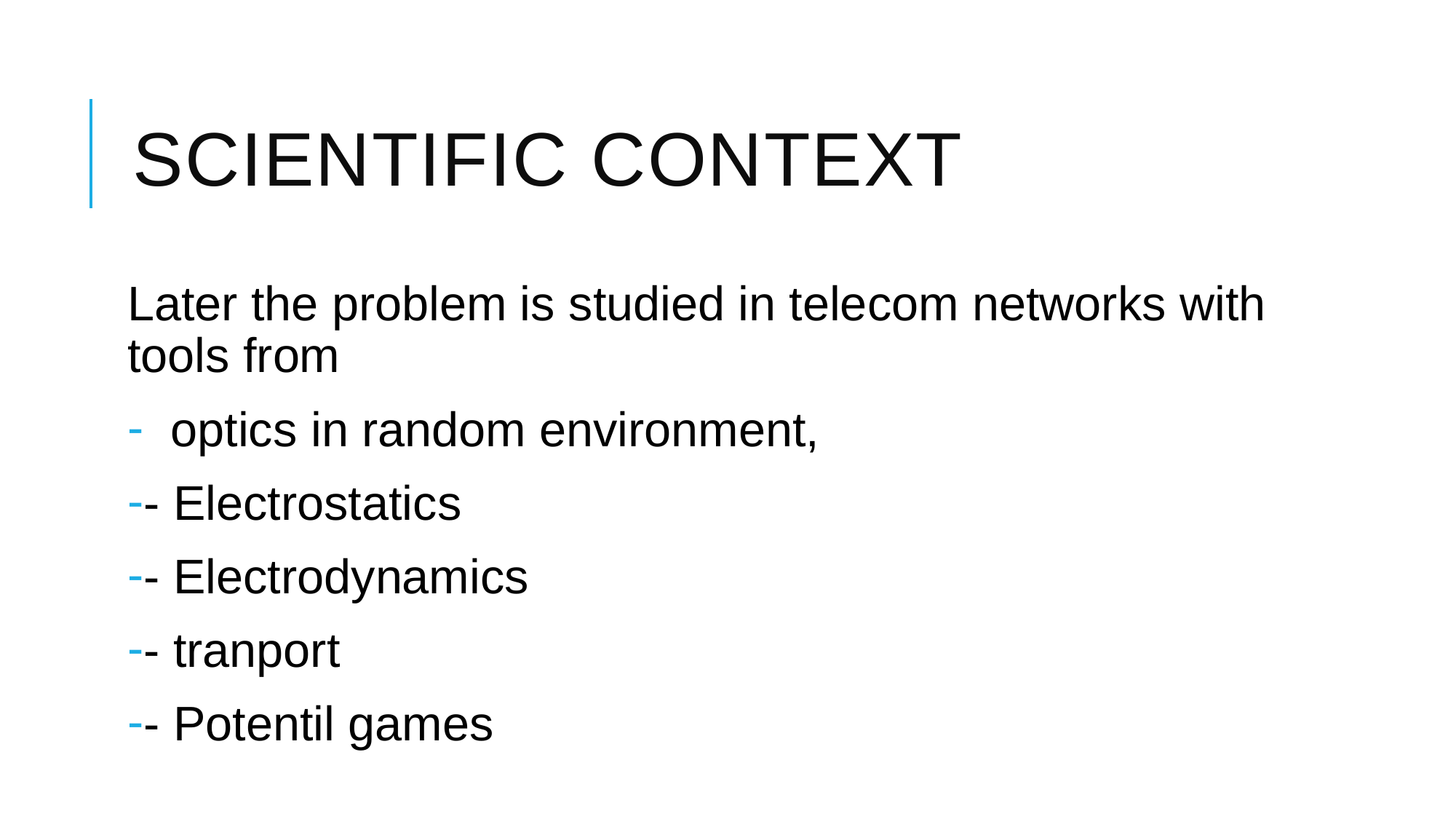

# Scientific context
Later the problem is studied in telecom networks with tools from
  optics in random environment,
- Electrostatics
- Electrodynamics
- tranport
- Potentil games